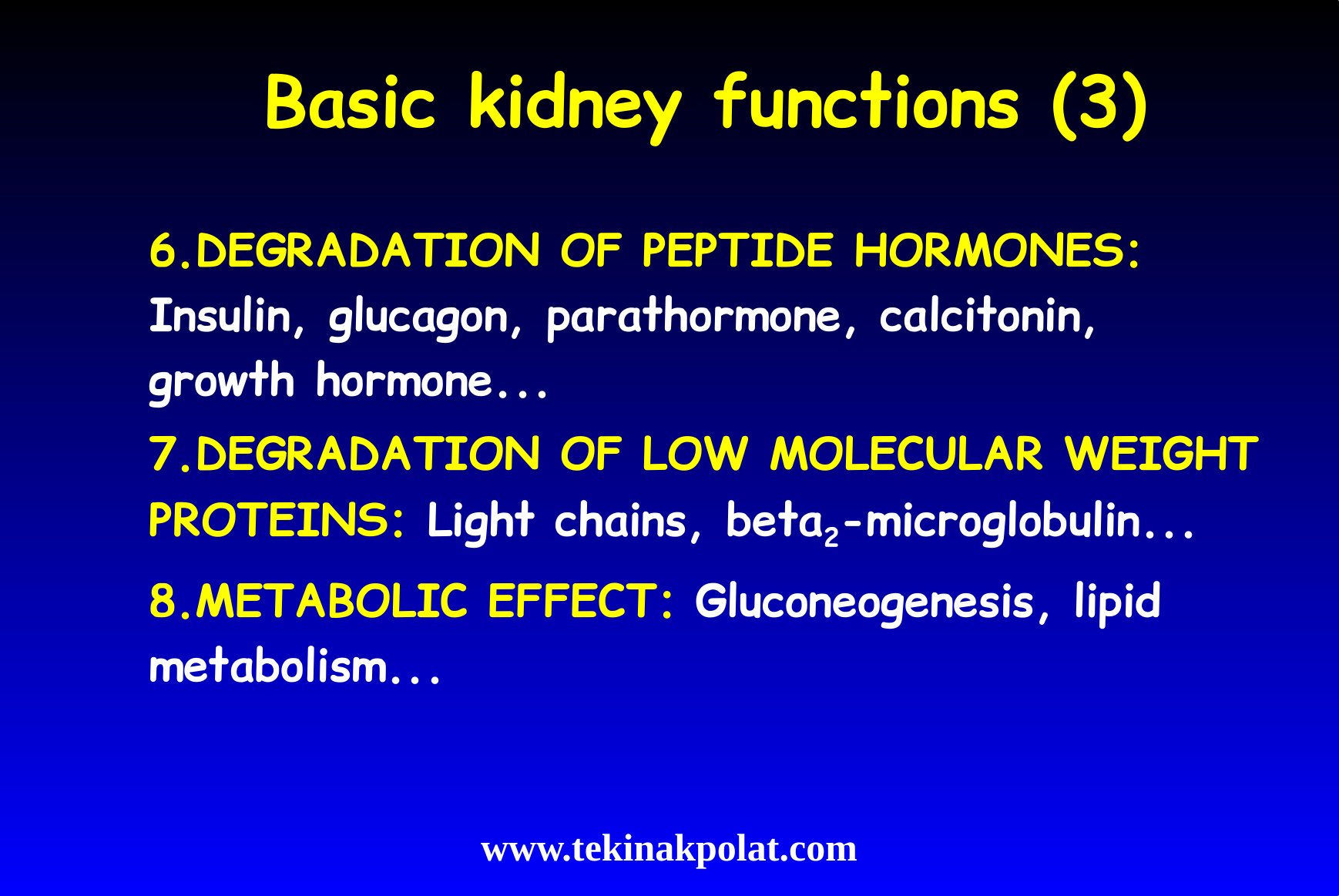

Basic kidney functions (3)
6.DEGRADATION OF PEPTIDE HORMONES: Insulin, glucagon, parathormone, calcitonin, growth hormone...
7.DEGRADATION OF LOW MOLECULAR WEIGHT PROTEINS: Light chains, beta2-microglobulin...
8.METABOLIC EFFECT: Gluconeogenesis, lipid metabolism...
www.tekinakpolat.com